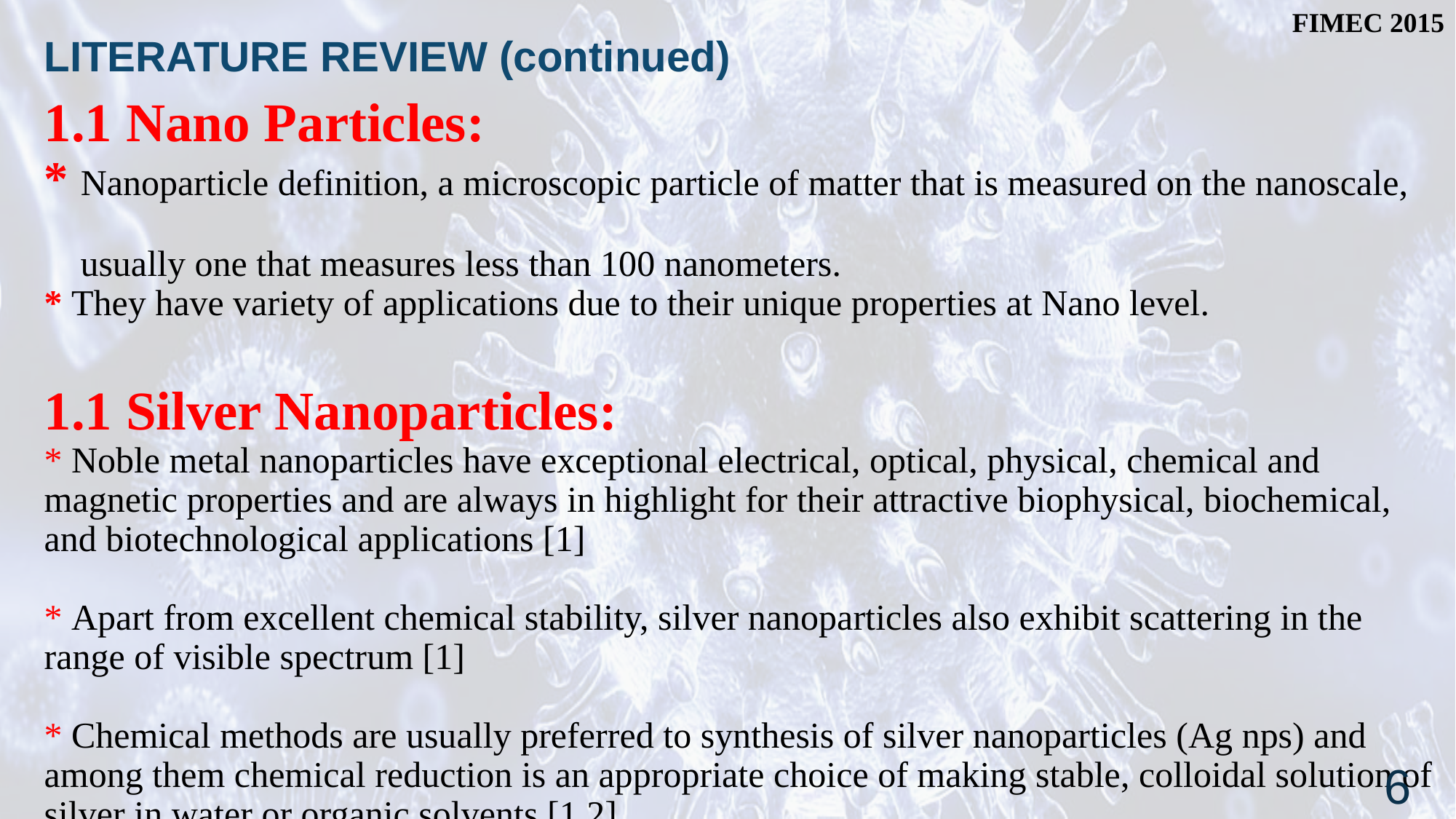

LITERATURE REVIEW (continued)
# 1.1 Nano Particles: * Nanoparticle definition, a microscopic particle of matter that is measured on the nanoscale, usually one that measures less than 100 nanometers. * They have variety of applications due to their unique properties at Nano level. 1.1 Silver Nanoparticles: * Noble metal nanoparticles have exceptional electrical, optical, physical, chemical and magnetic properties and are always in highlight for their attractive biophysical, biochemical, and biotechnological applications [1] * Apart from excellent chemical stability, silver nanoparticles also exhibit scattering in the range of visible spectrum [1] * Chemical methods are usually preferred to synthesis of silver nanoparticles (Ag nps) and among them chemical reduction is an appropriate choice of making stable, colloidal solution of silver in water or organic solvents [1,2]
6